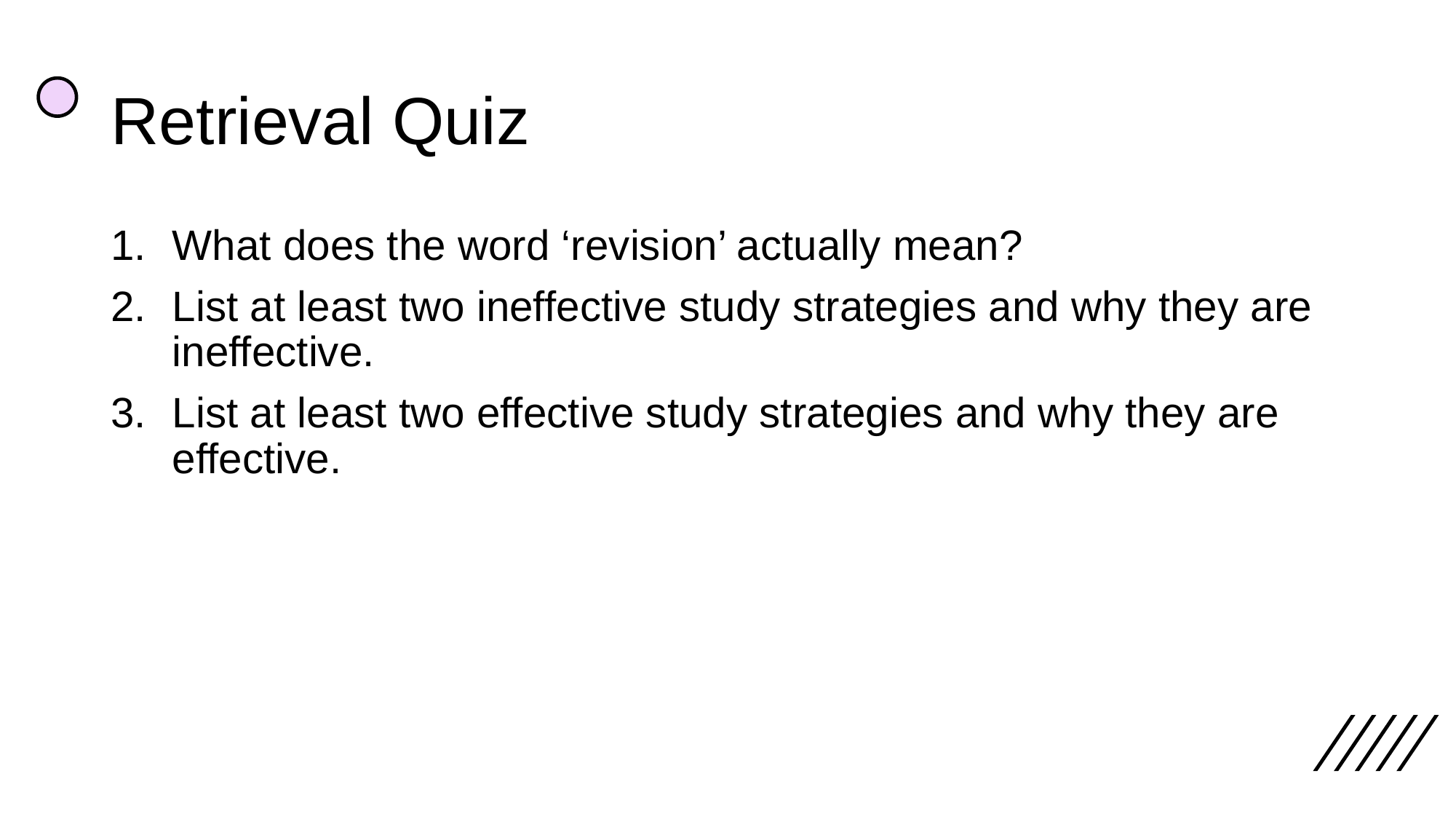

# Retrieval Quiz
What does the word ‘revision’ actually mean?
List at least two ineffective study strategies and why they are ineffective.
List at least two effective study strategies and why they are effective.